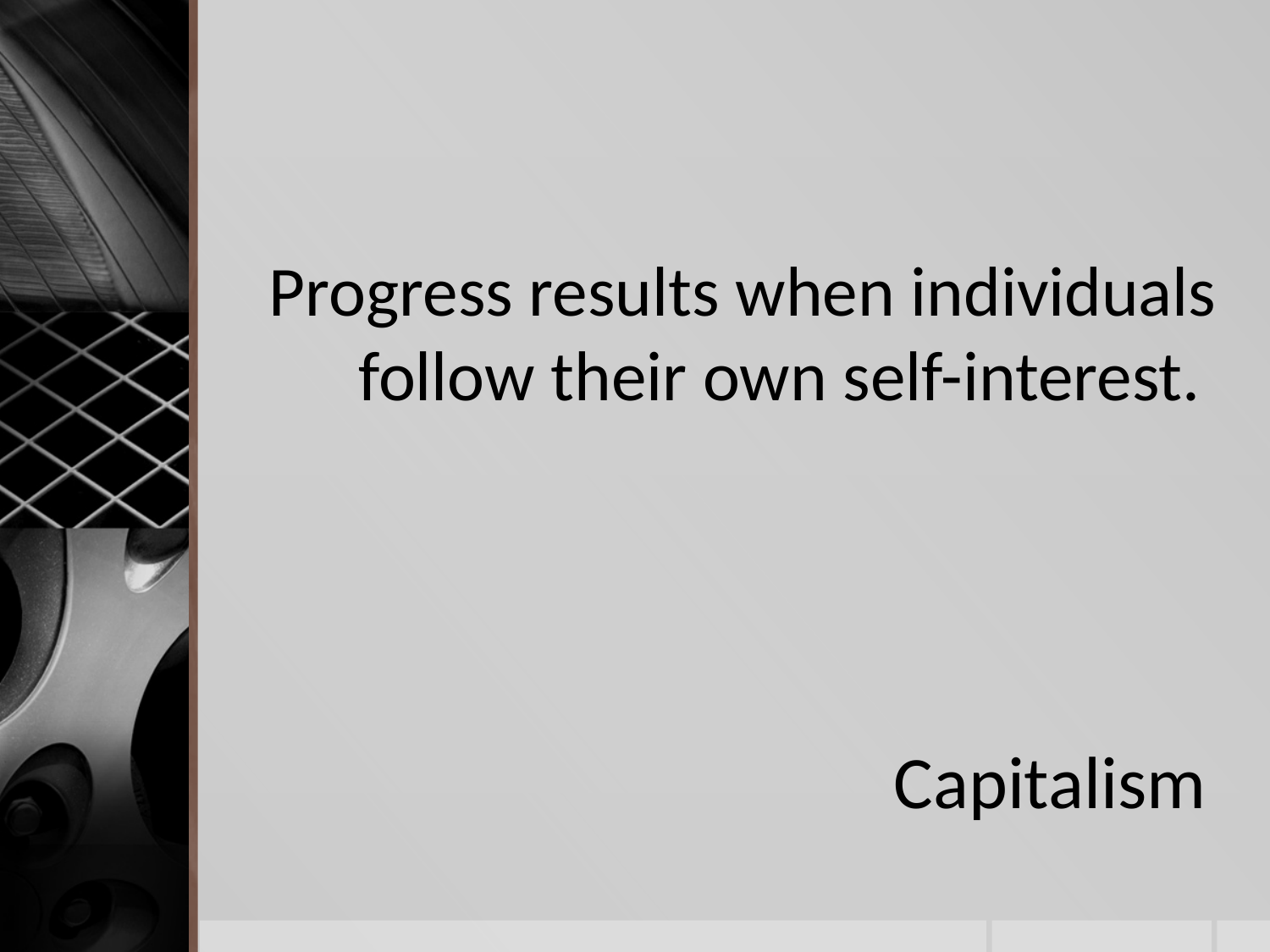

Progress results when individuals follow their own self-interest.
# Capitalism